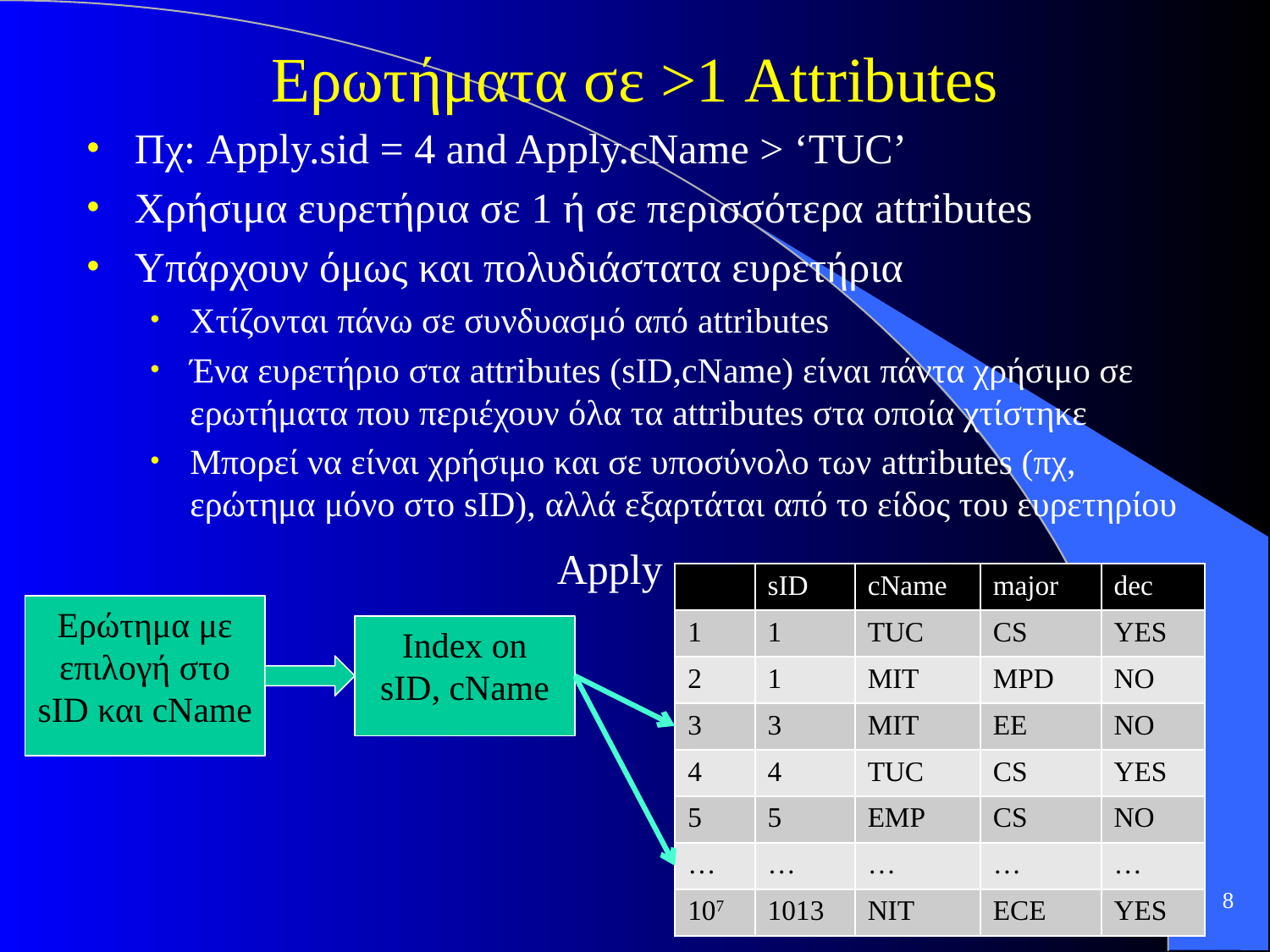

# Ερωτήματα σε >1 Attributes
Πχ: Apply.sid = 4 and Apply.cName > ‘TUC’
Χρήσιμα ευρετήρια σε 1 ή σε περισσότερα attributes
Υπάρχουν όμως και πολυδιάστατα ευρετήρια
Χτίζονται πάνω σε συνδυασμό από attributes
Ένα ευρετήριο στα attributes (sID,cName) είναι πάντα χρήσιμο σε ερωτήματα που περιέχουν όλα τα attributes στα οποία χτίστηκε
Μπορεί να είναι χρήσιμο και σε υποσύνολο των attributes (πχ, ερώτημα μόνο στο sID), αλλά εξαρτάται από το είδος του ευρετηρίου
Apply
|  | sID | cName | major | dec |
| --- | --- | --- | --- | --- |
| 1 | 1 | TUC | CS | YES |
| 2 | 1 | MIT | MPD | NO |
| 3 | 3 | MIT | EE | NO |
| 4 | 4 | TUC | CS | YES |
| 5 | 5 | EMP | CS | NO |
| … | … | … | … | … |
| 107 | 1013 | NIT | ECE | YES |
Ερώτημα με επιλογή στο sID και cName
Index on
sID, cName